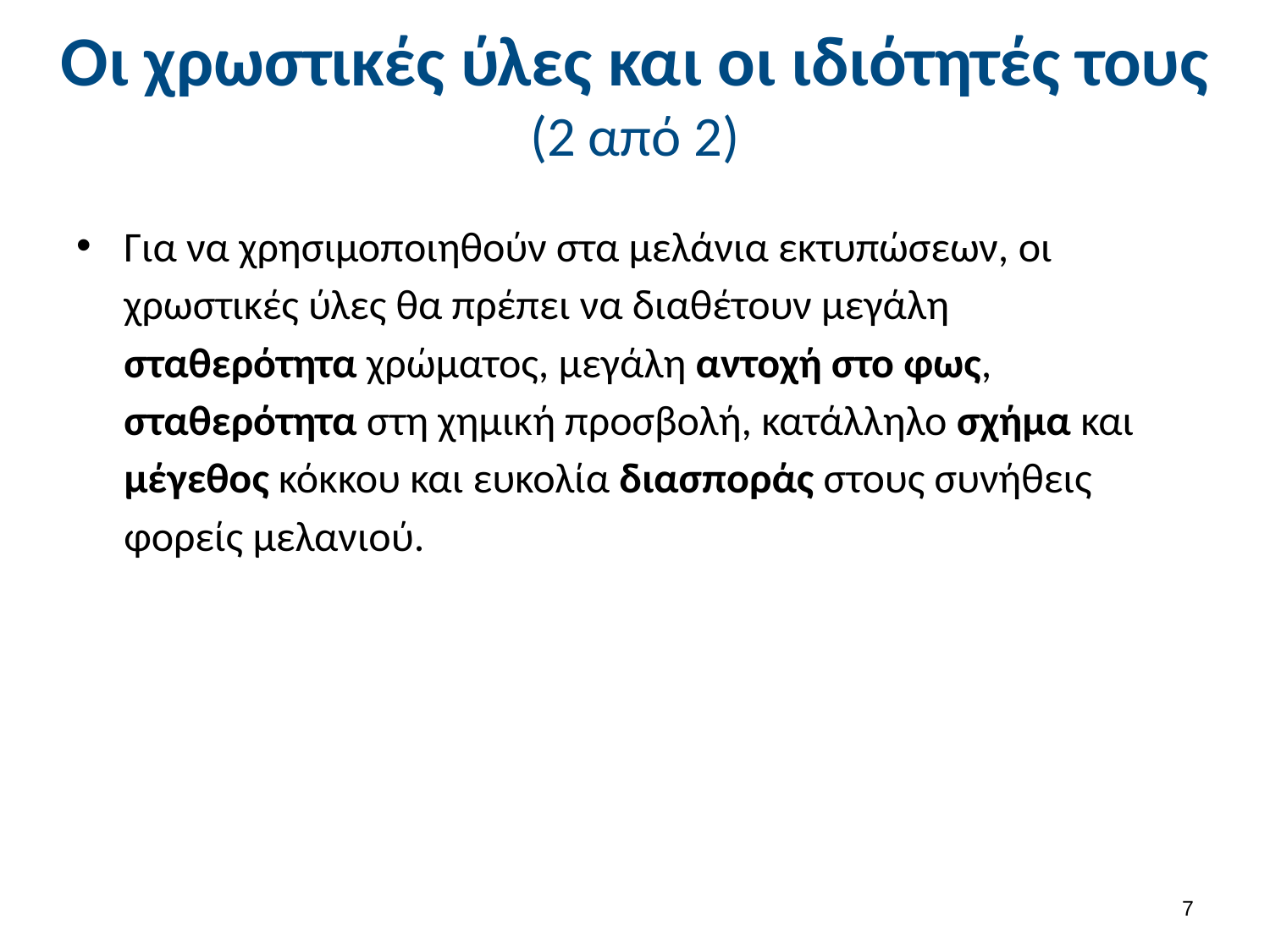

# Οι χρωστικές ύλες και οι ιδιότητές τους (2 από 2)
Για να χρησιμοποιηθούν στα μελάνια εκτυπώσεων, οι χρωστικές ύλες θα πρέπει να διαθέτουν μεγάλη σταθερότητα χρώματος, μεγάλη αντοχή στο φως, σταθερότητα στη χημική προσβολή, κατάλληλο σχήμα και μέγεθος κόκκου και ευκολία διασποράς στους συνήθεις φορείς μελανιού.
7